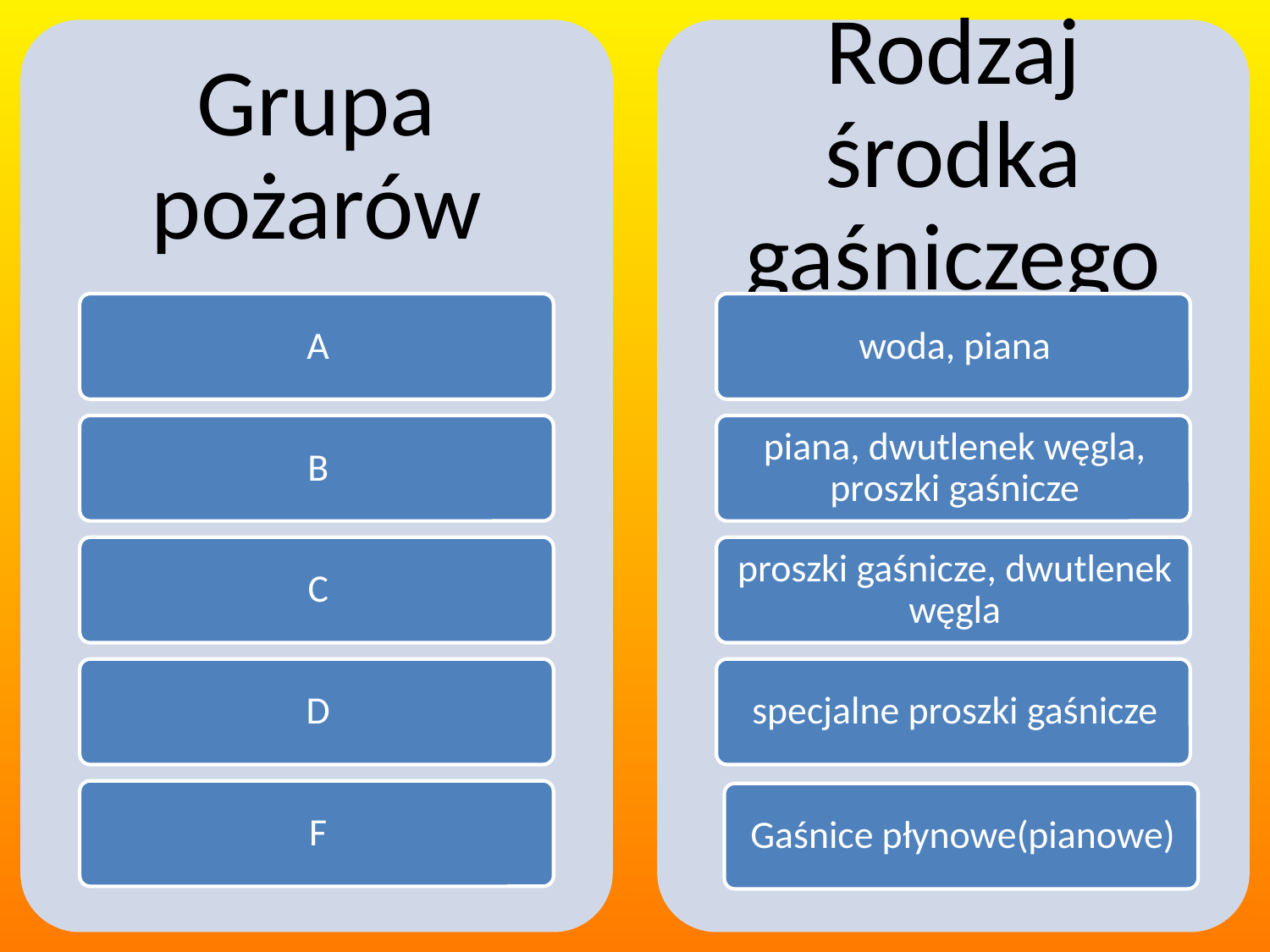

Grupa pożarów
A
B
C
D
F
Rodzaj środka gaśniczego
woda, piana
piana, dwutlenek węgla, proszki gaśnicze
proszki gaśnicze, dwutlenek węgla
specjalne proszki gaśnicze
Gaśnice płynowe(pianowe)